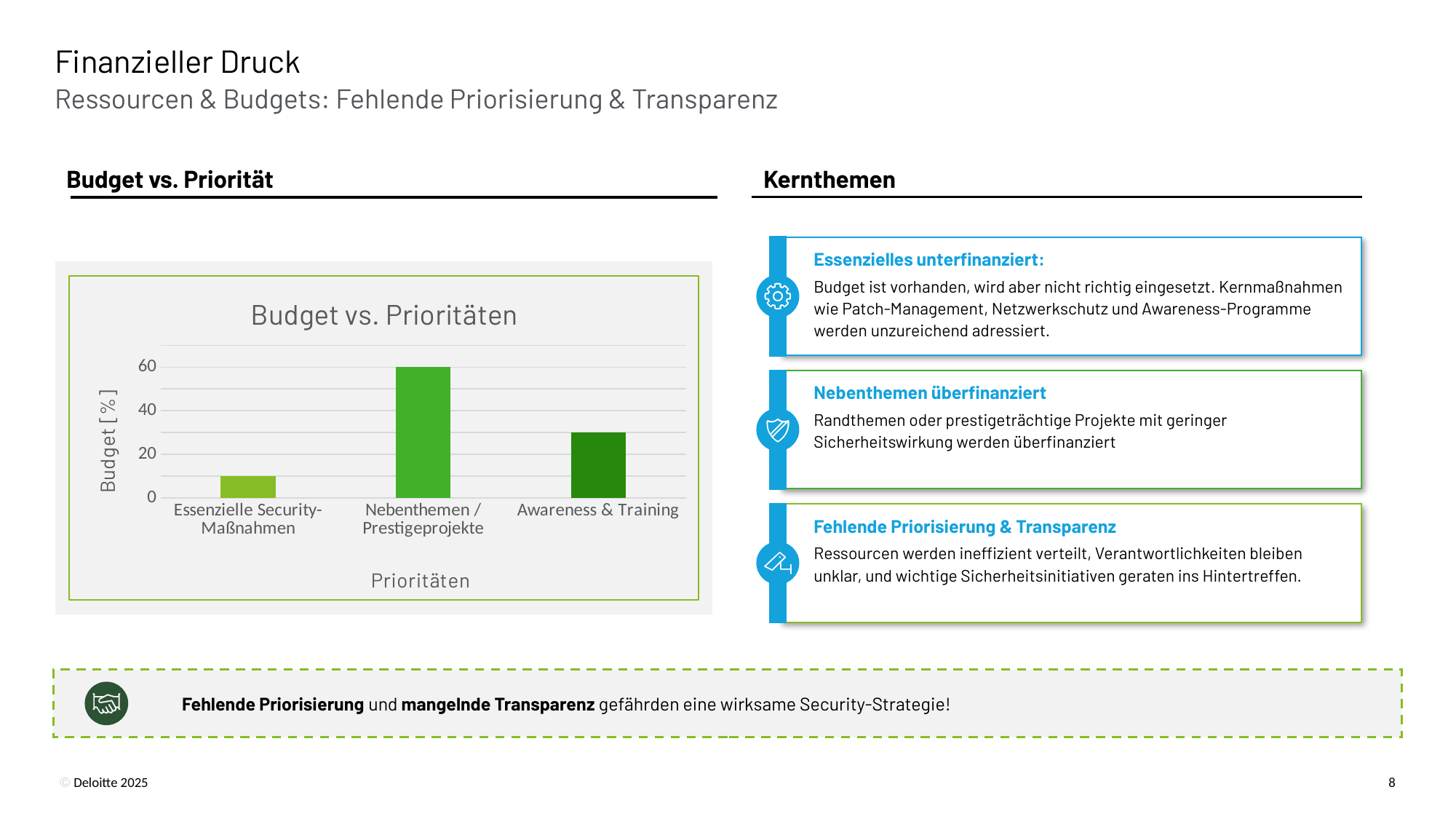

# Finanzieller Druck
Ressourcen & Budgets: Fehlende Priorisierung & Transparenz

Kernthemen
Budget vs. Priorität

Essenzielles unterfinanziert:
Budget ist vorhanden, wird aber nicht richtig eingesetzt. Kernmaßnahmen wie Patch-Management, Netzwerkschutz und Awareness-Programme werden unzureichend adressiert.

### Chart: Budget vs. Prioritäten

| Category | Budgethöhe |
|---|---|
| Essenzielle Security-Maßnahmen | 10.0 |
| Nebenthemen / Prestigeprojekte | 60.0 |
| Awareness & Training | 30.0 |
Nebenthemen überfinanziert
Randthemen oder prestigeträchtige Projekte mit geringer Sicherheitswirkung werden überfinanziert

Fehlende Priorisierung & Transparenz
Ressourcen werden ineffizient verteilt, Verantwortlichkeiten bleiben unklar, und wichtige Sicherheitsinitiativen geraten ins Hintertreffen.

Fehlende Priorisierung und mangelnde Transparenz gefährden eine wirksame Security-Strategie!